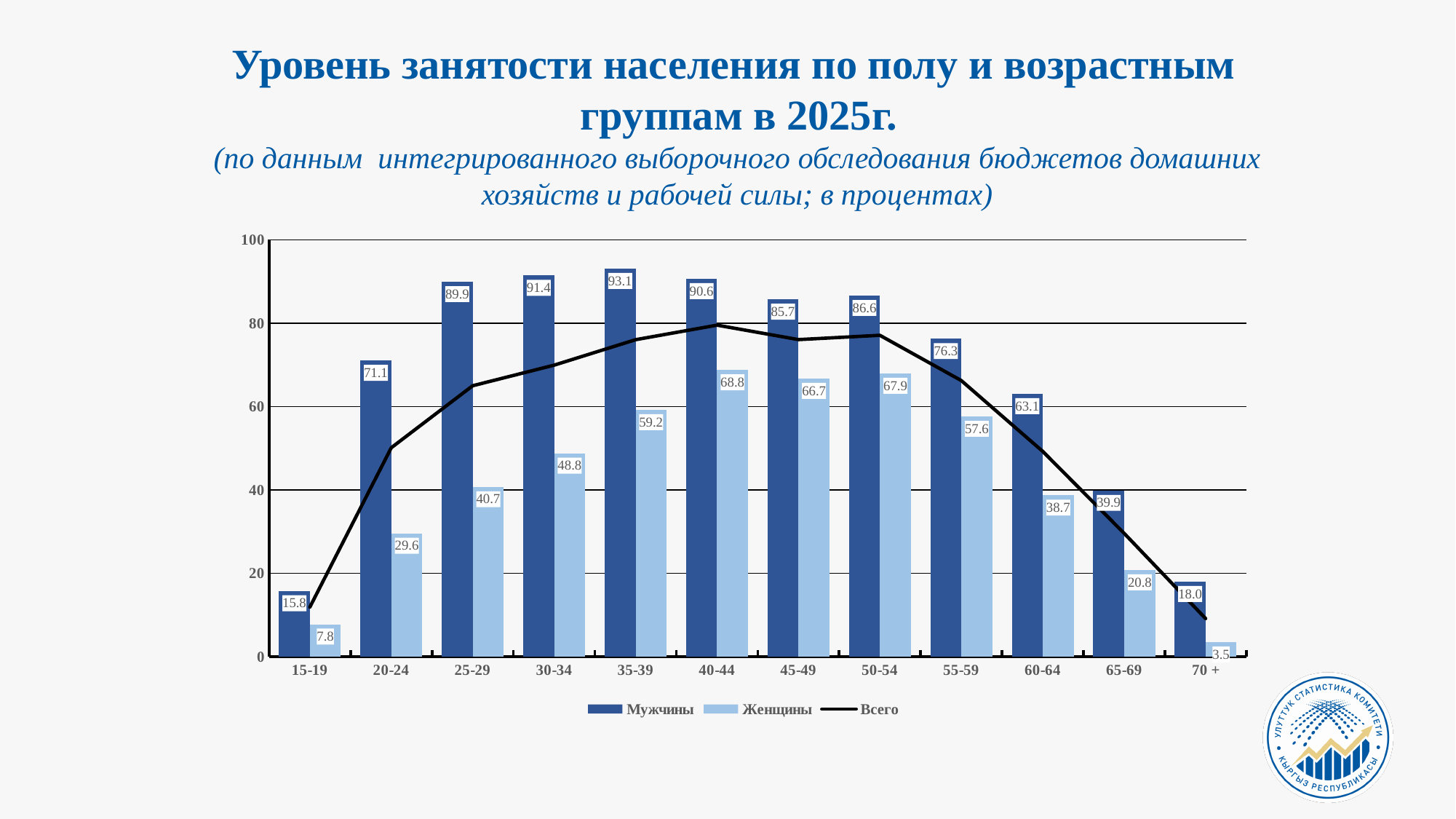

Уровень занятости населения по полу и возрастным
 группам в 2025г.
 (по данным  интегрированного выборочного обследования бюджетов домашних
 хозяйств и рабочей силы; в процентах)

[unsupported chart]

### Chart

| Category | Мужчины | Женщины | Всего |
|---|---|---|---|
| 15-19 | 15.798770749392446 | 7.809111796264729 | 11.933941410179434 |
| 20-24 | 71.05736119430448 | 29.587494372972774 | 50.1487253759072 |
| 25-29 | 89.91527280455358 | 40.737656936363955 | 65.00970943392088 |
| 30-34 | 91.43297250144242 | 48.79041302943726 | 69.95361227409292 |
| 35-39 | 93.08188227857782 | 59.23434564461163 | 76.0527178206169 |
| 40-44 | 90.63501828115693 | 68.77983439171807 | 79.53433122240223 |
| 45-49 | 85.71665697260435 | 66.7314067044916 | 76.07138630695988 |
| 50-54 | 86.60824780931202 | 67.94407703928593 | 77.10639586195742 |
| 55-59 | 76.2604652246279 | 57.62883552816669 | 66.2543167037534 |
| 60-64 | 63.05188571376428 | 38.715106589172095 | 49.267056884841665 |
| 65-69 | 39.8645567612076 | 20.81830852400428 | 29.604506800503806 |
| 70 + | 18.024248642435044 | 3.476522840983763 | 9.183647090550041 |